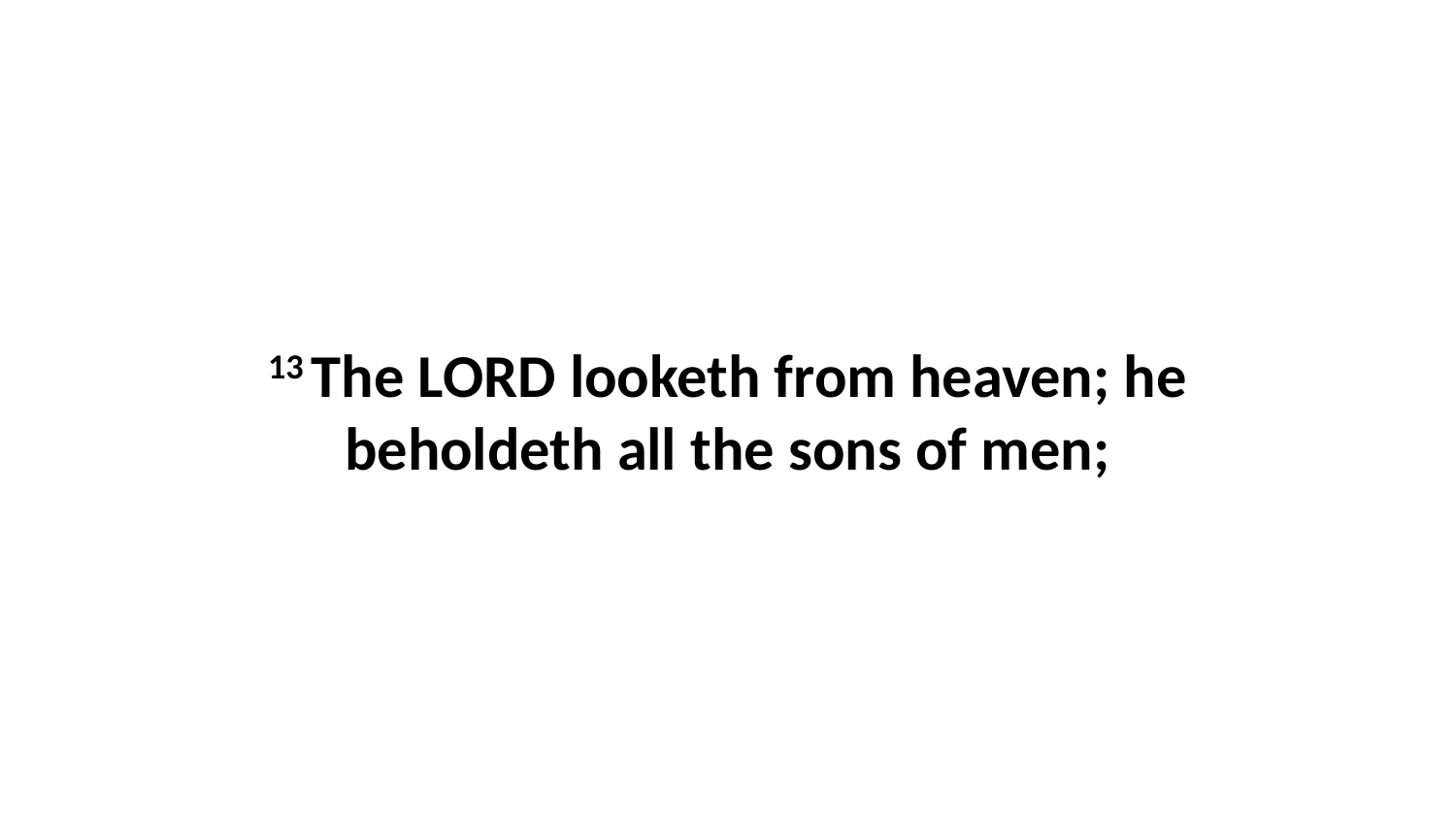

13 The LORD looketh from heaven; he beholdeth all the sons of men;